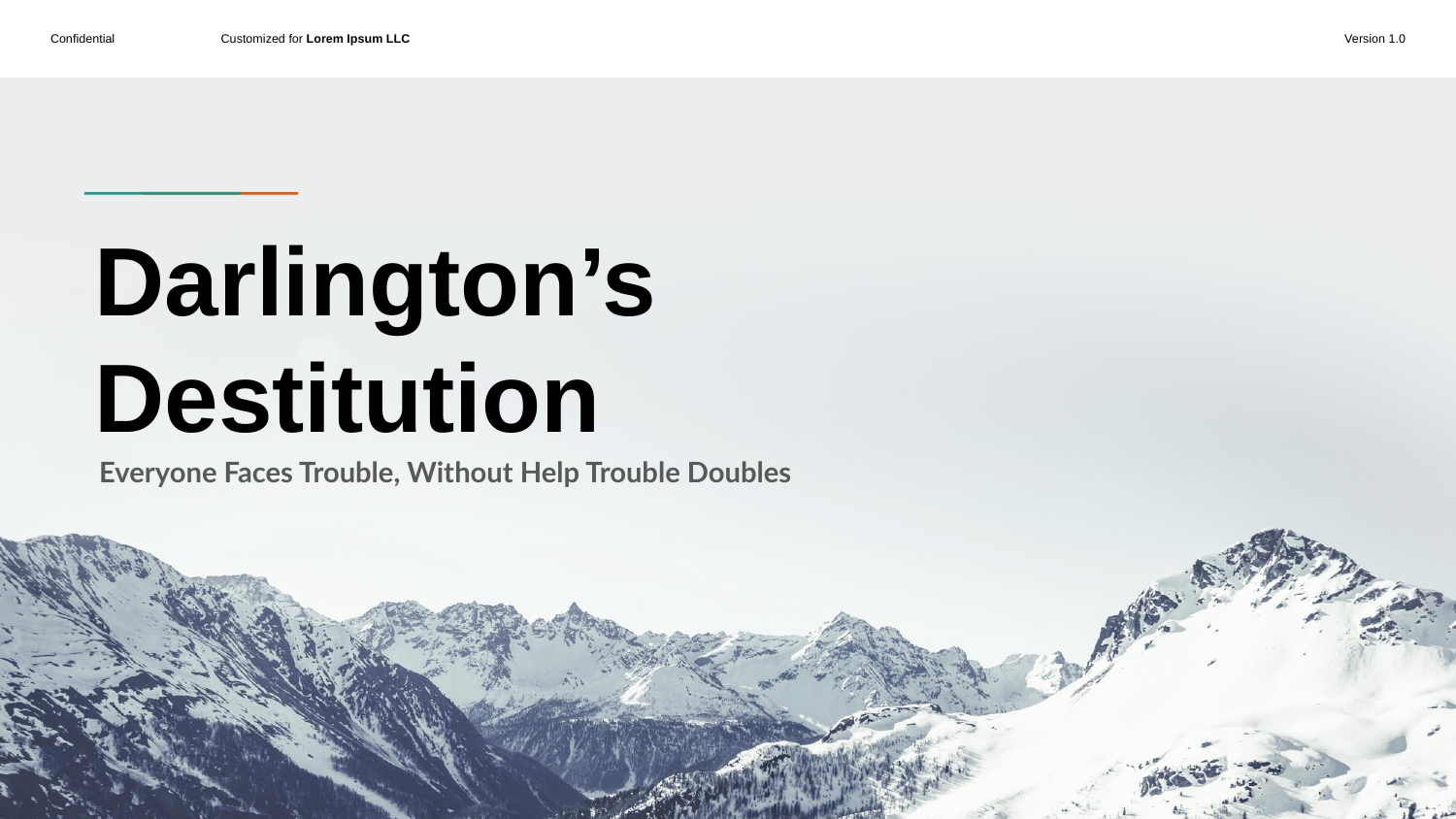

# Darlington’s
Destitution
Everyone Faces Trouble, Without Help Trouble Doubles